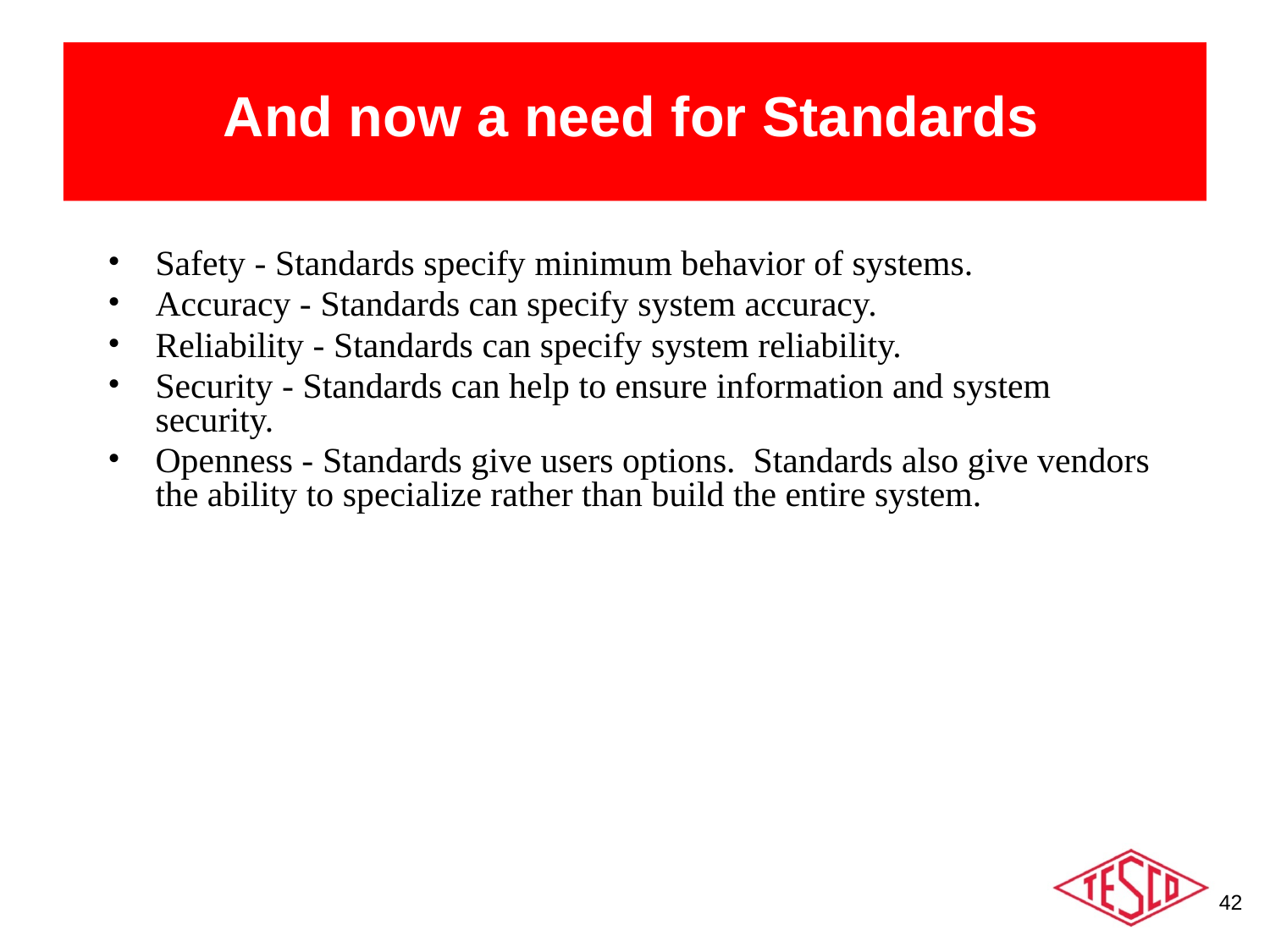

# And now a need for Standards
Safety - Standards specify minimum behavior of systems.
Accuracy - Standards can specify system accuracy.
Reliability - Standards can specify system reliability.
Security - Standards can help to ensure information and system security.
Openness - Standards give users options.  Standards also give vendors the ability to specialize rather than build the entire system.